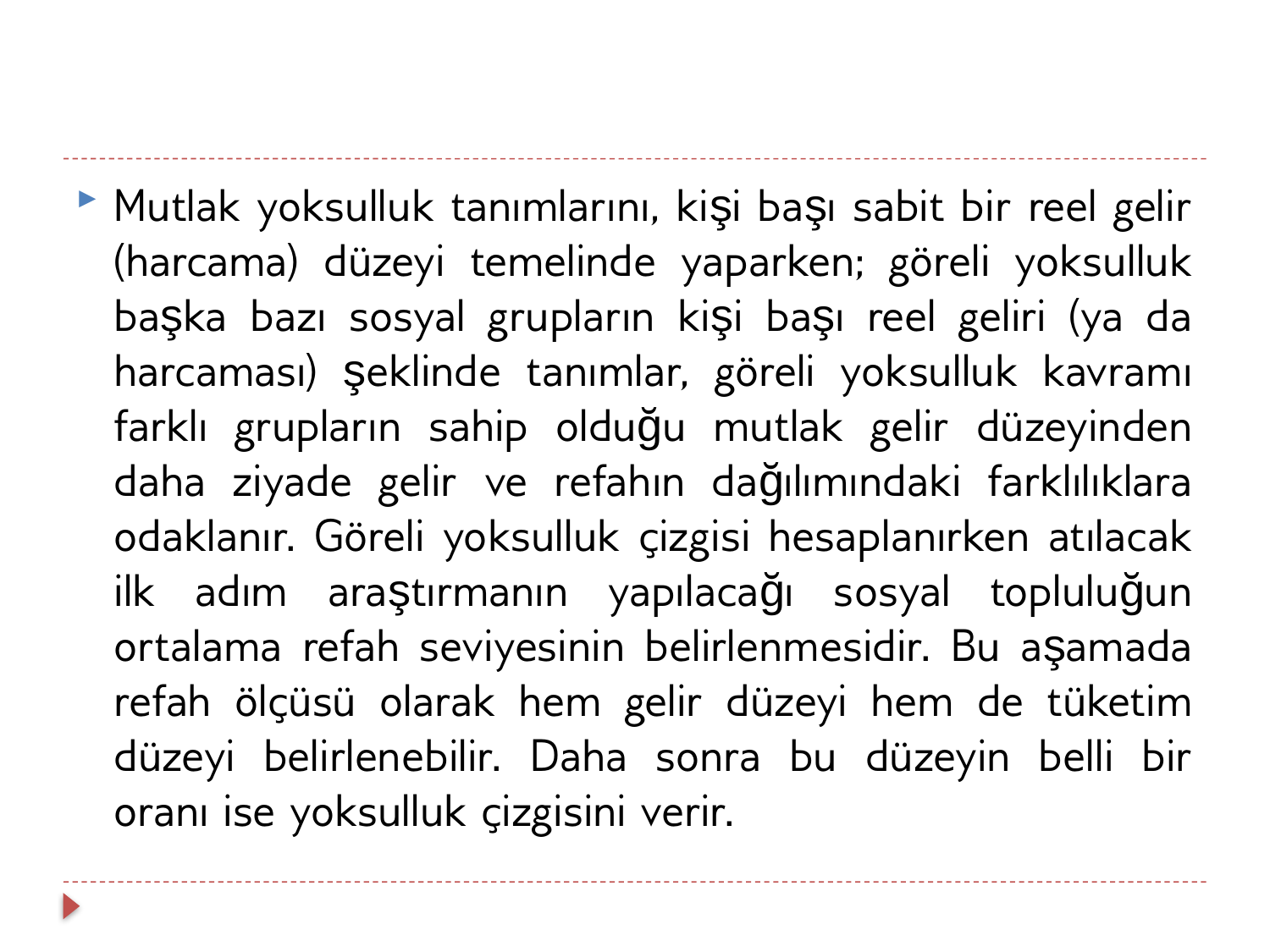

#
Mutlak yoksulluk tanımlarını, kişi başı sabit bir reel gelir (harcama) düzeyi temelinde yaparken; göreli yoksulluk başka bazı sosyal grupların kişi başı reel geliri (ya da harcaması) şeklinde tanımlar, göreli yoksulluk kavramı farklı grupların sahip olduğu mutlak gelir düzeyinden daha ziyade gelir ve refahın dağılımındaki farklılıklara odaklanır. Göreli yoksulluk çizgisi hesaplanırken atılacak ilk adım araştırmanın yapılacağı sosyal topluluğun ortalama refah seviyesinin belirlenmesidir. Bu aşamada refah ölçüsü olarak hem gelir düzeyi hem de tüketim düzeyi belirlenebilir. Daha sonra bu düzeyin belli bir oranı ise yoksulluk çizgisini verir.